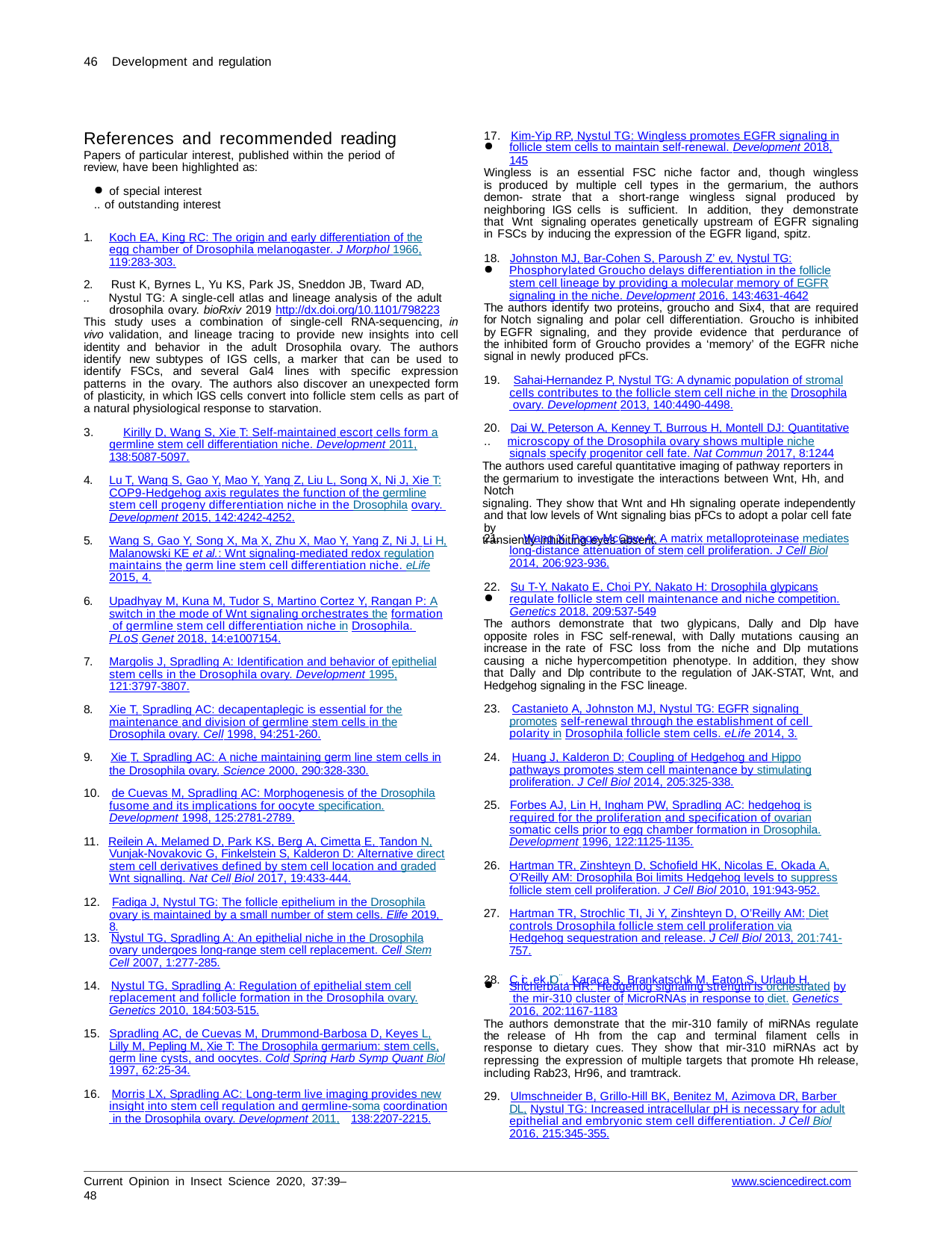

46  Development and regulation
17. Kim-Yip RP, Nystul TG: Wingless promotes EGFR signaling in
References and recommended reading
Papers of particular interest, published within the period of review, have been highlighted as:
follicle stem cells to maintain self-renewal. Development 2018,
145
Wingless is an essential FSC niche factor and, though wingless is produced by multiple cell types in the germarium, the authors demon- strate that a short-range wingless signal produced by neighboring IGS cells is sufficient. In addition, they demonstrate that Wnt signaling operates genetically upstream of EGFR signaling in FSCs by inducing the expression of the EGFR ligand, spitz.
of special interest
.. of outstanding interest
1.	Koch EA, King RC: The origin and early differentiation of the egg chamber of Drosophila melanogaster. J Morphol 1966, 119:283-303.
18. Johnston MJ, Bar-Cohen S, Paroush Z’ ev, Nystul TG:
Phosphorylated Groucho delays differentiation in the follicle 	stem cell lineage by providing a molecular memory of EGFR 	signaling in the niche. Development 2016, 143:4631-4642
2.	Rust K, Byrnes L, Yu KS, Park JS, Sneddon JB, Tward AD,
..  Nystul TG: A single-cell atlas and lineage analysis of the adult drosophila ovary. bioRxiv 2019 http://dx.doi.org/10.1101/798223
The authors identify two proteins, groucho and Six4, that are required for Notch signaling and polar cell differentiation. Groucho is inhibited by EGFR signaling, and they provide evidence that perdurance of the inhibited form of Groucho provides a ‘memory’ of the EGFR niche signal in newly produced pFCs.
This study uses a combination of single-cell RNA-sequencing, in vivo validation, and lineage tracing to provide new insights into cell identity and behavior in the adult Drosophila ovary. The authors identify new subtypes of IGS cells, a marker that can be used to identify FSCs, and several Gal4 lines with specific expression patterns in the ovary. The authors also discover an unexpected form of plasticity, in which IGS cells convert into follicle stem cells as part of a natural physiological response to starvation.
19.  Sahai-Hernandez P, Nystul TG: A dynamic population of stromal cells contributes to the follicle stem cell niche in the Drosophila ovary. Development 2013, 140:4490-4498.
20. Dai W, Peterson A, Kenney T, Burrous H, Montell DJ: Quantitative
..  microscopy of the Drosophila ovary shows multiple niche signals specify progenitor cell fate. Nat Commun 2017, 8:1244
The authors used careful quantitative imaging of pathway reporters in the germarium to investigate the interactions between Wnt, Hh, and Notch
signaling. They show that Wnt and Hh signaling operate independently and that low levels of Wnt signaling bias pFCs to adopt a polar cell fate by
transiently inhibiting eyes absent.
3.  Kirilly D, Wang S, Xie T: Self-maintained escort cells form a germline stem cell differentiation niche. Development 2011, 138:5087-5097.
4.	Lu T, Wang S, Gao Y, Mao Y, Yang Z, Liu L, Song X, Ni J, Xie T: COP9-Hedgehog axis regulates the function of the germline stem cell progeny differentiation niche in the Drosophila ovary. Development 2015, 142:4242-4252.
21.  Wang X, Page-McCaw A: A matrix metalloproteinase mediates long-distance attenuation of stem cell proliferation. J Cell Biol 2014, 206:923-936.
5.	Wang S, Gao Y, Song X, Ma X, Zhu X, Mao Y, Yang Z, Ni J, Li H, Malanowski KE et al.: Wnt signaling-mediated redox regulation maintains the germ line stem cell differentiation niche. eLife 2015, 4.
22. Su T-Y, Nakato E, Choi PY, Nakato H: Drosophila glypicans
regulate follicle stem cell maintenance and niche competition.
6.	Upadhyay M, Kuna M, Tudor S, Martino Cortez Y, Rangan P: A switch in the mode of Wnt signaling orchestrates the formation of germline stem cell differentiation niche in Drosophila. PLoS Genet 2018, 14:e1007154.
Genetics 2018, 209:537-549
The authors demonstrate that two glypicans, Dally and Dlp have opposite roles in FSC self-renewal, with Dally mutations causing an increase in the rate of FSC loss from the niche and Dlp mutations causing a niche hypercompetition phenotype. In addition, they show that Dally and Dlp contribute to the regulation of JAK-STAT, Wnt, and Hedgehog signaling in the FSC lineage.
7.	Margolis J, Spradling A: Identification and behavior of epithelial stem cells in the Drosophila ovary. Development 1995, 121:3797-3807.
23.  Castanieto A, Johnston MJ, Nystul TG: EGFR signaling promotes self-renewal through the establishment of cell polarity in Drosophila follicle stem cells. eLife 2014, 3.
8.	Xie T, Spradling AC: decapentaplegic is essential for the maintenance and division of germline stem cells in the Drosophila ovary. Cell 1998, 94:251-260.
24.  Huang J, Kalderon D: Coupling of Hedgehog and Hippo pathways promotes stem cell maintenance by stimulating proliferation. J Cell Biol 2014, 205:325-338.
9.	Xie T, Spradling AC: A niche maintaining germ line stem cells in
the Drosophila ovary. Science 2000, 290:328-330.
10.  de Cuevas M, Spradling AC: Morphogenesis of the Drosophila fusome and its implications for oocyte specification. Development 1998, 125:2781-2789.
25. Forbes AJ, Lin H, Ingham PW, Spradling AC: hedgehog is required for the proliferation and specification of ovarian somatic cells prior to egg chamber formation in Drosophila. Development 1996, 122:1125-1135.
11. Reilein A, Melamed D, Park KS, Berg A, Cimetta E, Tandon N, Vunjak-Novakovic G, Finkelstein S, Kalderon D: Alternative direct stem cell derivatives defined by stem cell location and graded Wnt signalling. Nat Cell Biol 2017, 19:433-444.
26. Hartman TR, Zinshteyn D, Schofield HK, Nicolas E, Okada A, O’Reilly AM: Drosophila Boi limits Hedgehog levels to suppress follicle stem cell proliferation. J Cell Biol 2010, 191:943-952.
12.  Fadiga J, Nystul TG: The follicle epithelium in the Drosophila ovary is maintained by a small number of stem cells. Elife 2019, 8.
Hartman TR, Strochlic TI, Ji Y, Zinshteyn D, O’Reilly AM: Diet controls Drosophila follicle stem cell proliferation via Hedgehog sequestration and release. J Cell Biol 2013, 201:741- 757.
C¸ ic¸ ek IO¨ , Karaca S, Brankatschk M, Eaton S, Urlaub H,
13. Nystul TG, Spradling A: An epithelial niche in the Drosophila ovary undergoes long-range stem cell replacement. Cell Stem Cell 2007, 1:277-285.
14. Nystul TG, Spradling A: Regulation of epithelial stem cell replacement and follicle formation in the Drosophila ovary. Genetics 2010, 184:503-515.
Shcherbata HR: Hedgehog signaling strength is orchestrated by the mir-310 cluster of MicroRNAs in response to diet. Genetics 2016, 202:1167-1183
The authors demonstrate that the mir-310 family of miRNAs regulate the release of Hh from the cap and terminal filament cells in response to dietary cues. They show that mir-310 miRNAs act by repressing the expression of multiple targets that promote Hh release, including Rab23, Hr96, and tramtrack.
15. Spradling AC, de Cuevas M, Drummond-Barbosa D, Keyes L, Lilly M, Pepling M, Xie T: The Drosophila germarium: stem cells, germ line cysts, and oocytes. Cold Spring Harb Symp Quant Biol 1997, 62:25-34.
16. Morris LX, Spradling AC: Long-term live imaging provides new insight into stem cell regulation and germline-soma coordination in the Drosophila ovary. Development 2011, 138:2207-2215.
29. Ulmschneider B, Grillo-Hill BK, Benitez M, Azimova DR, Barber DL, Nystul TG: Increased intracellular pH is necessary for adult epithelial and embryonic stem cell differentiation. J Cell Biol 2016, 215:345-355.

Current Opinion in Insect Science 2020, 37:39–48
www.sciencedirect.com